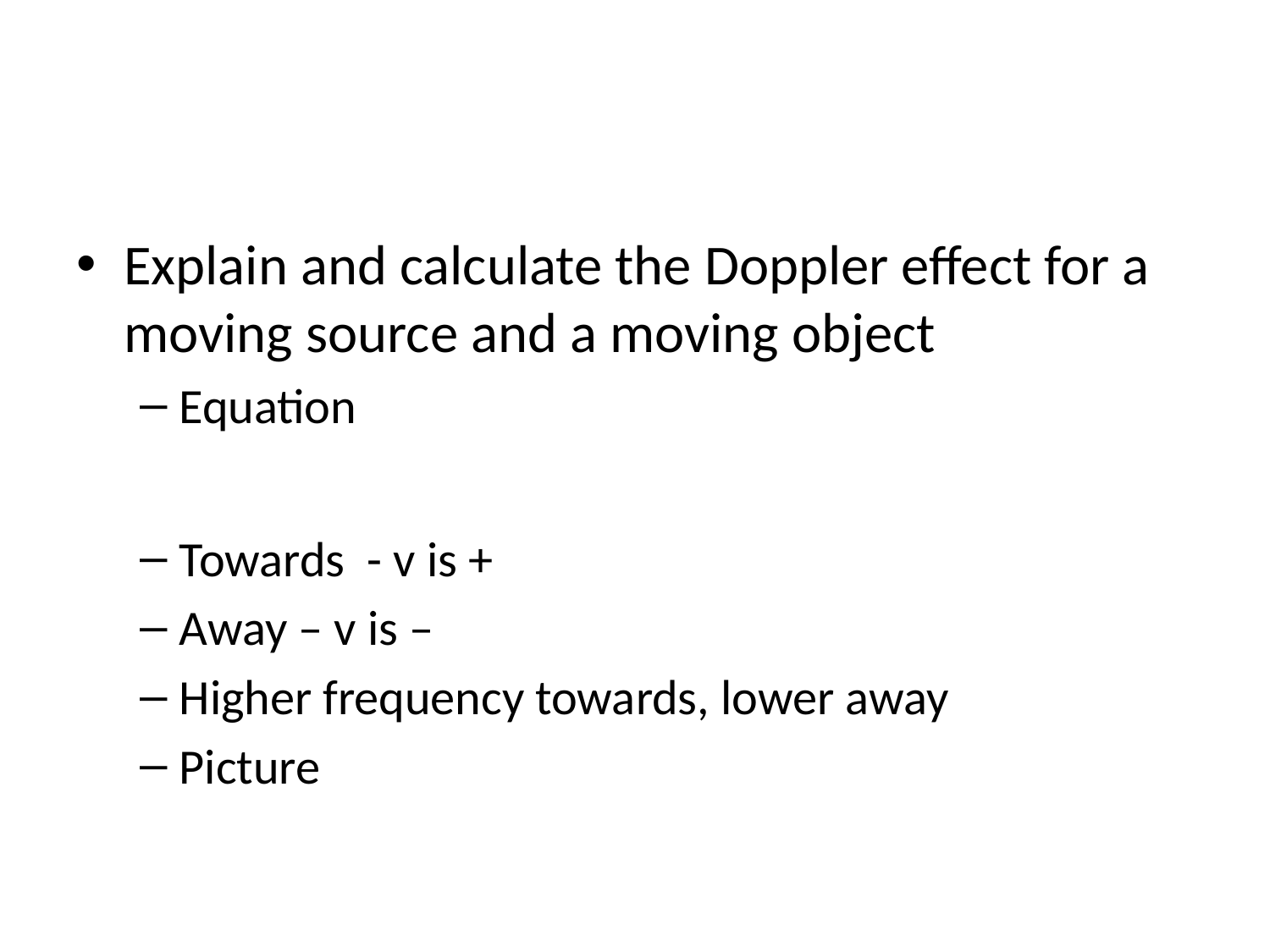

#
Explain and calculate the Doppler effect for a moving source and a moving object
Equation

Towards  - v is +
Away – v is –
Higher frequency towards, lower away
Picture